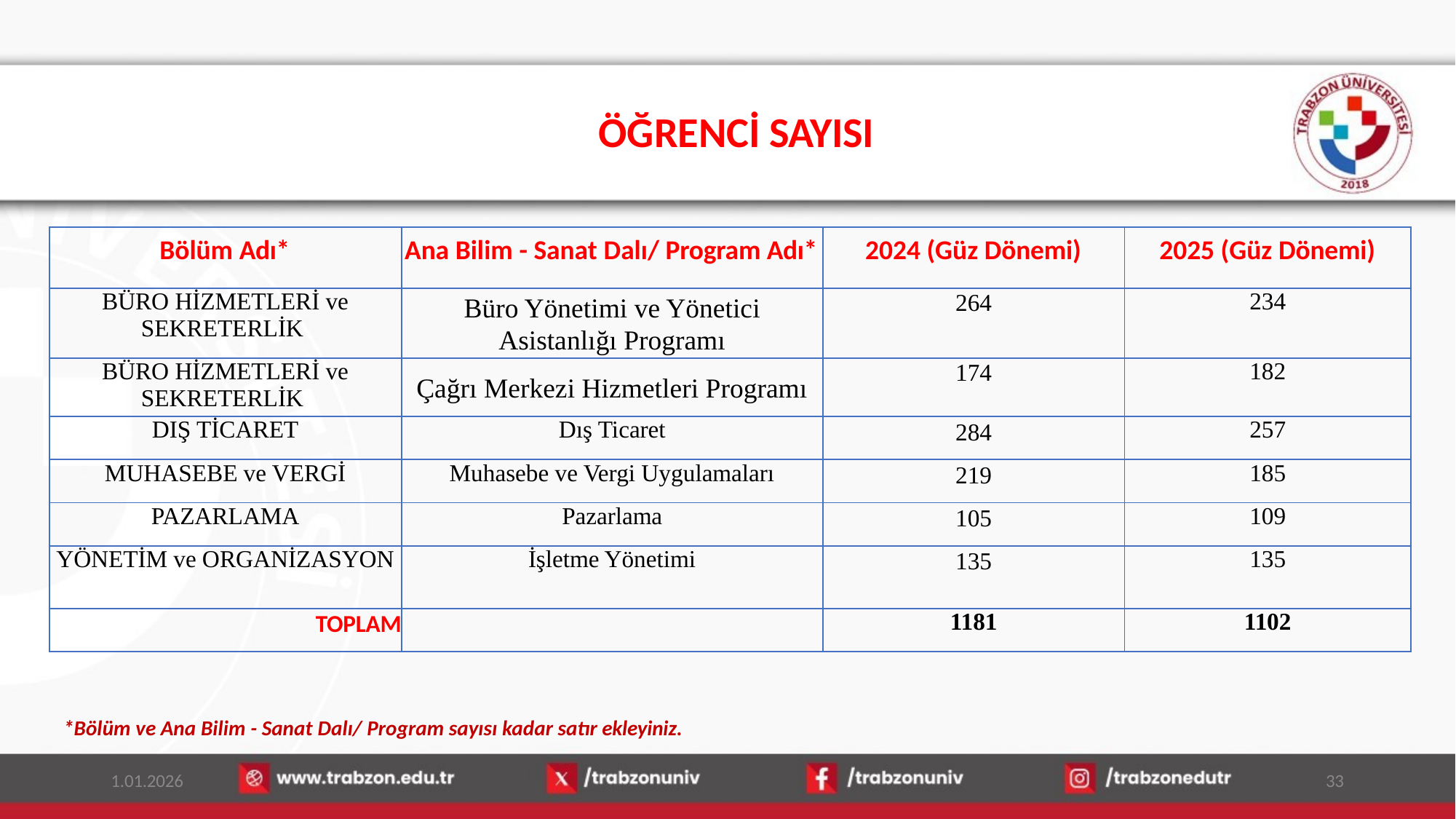

# ÖĞRENCİ SAYISI
| Bölüm Adı\* | Ana Bilim - Sanat Dalı/ Program Adı\* | 2024 (Güz Dönemi) | 2025 (Güz Dönemi) |
| --- | --- | --- | --- |
| BÜRO HİZMETLERİ ve SEKRETERLİK | Büro Yönetimi ve Yönetici Asistanlığı Programı | 264 | 234 |
| BÜRO HİZMETLERİ ve SEKRETERLİK | Çağrı Merkezi Hizmetleri Programı | 174 | 182 |
| DIŞ TİCARET | Dış Ticaret | 284 | 257 |
| MUHASEBE ve VERGİ | Muhasebe ve Vergi Uygulamaları | 219 | 185 |
| PAZARLAMA | Pazarlama | 105 | 109 |
| YÖNETİM ve ORGANİZASYON | İşletme Yönetimi | 135 | 135 |
| TOPLAM |  | 1181 | 1102 |
*Bölüm ve Ana Bilim - Sanat Dalı/ Program sayısı kadar satır ekleyiniz.
1.01.2026
33